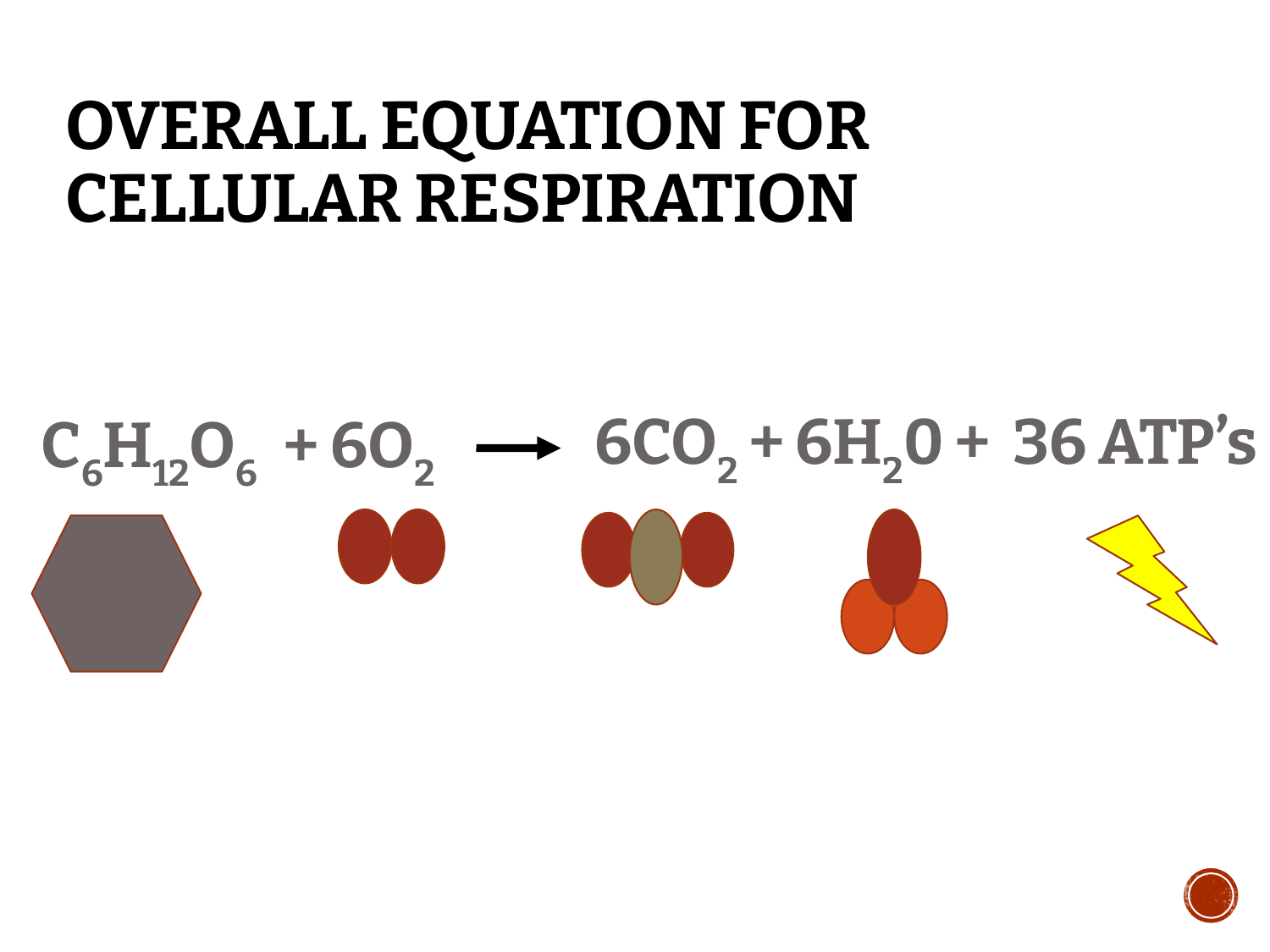

# Overall Equation for Cellular Respiration

6CO2 + 6H20 +  36 ATP’s
C6H12O6    + 6O2